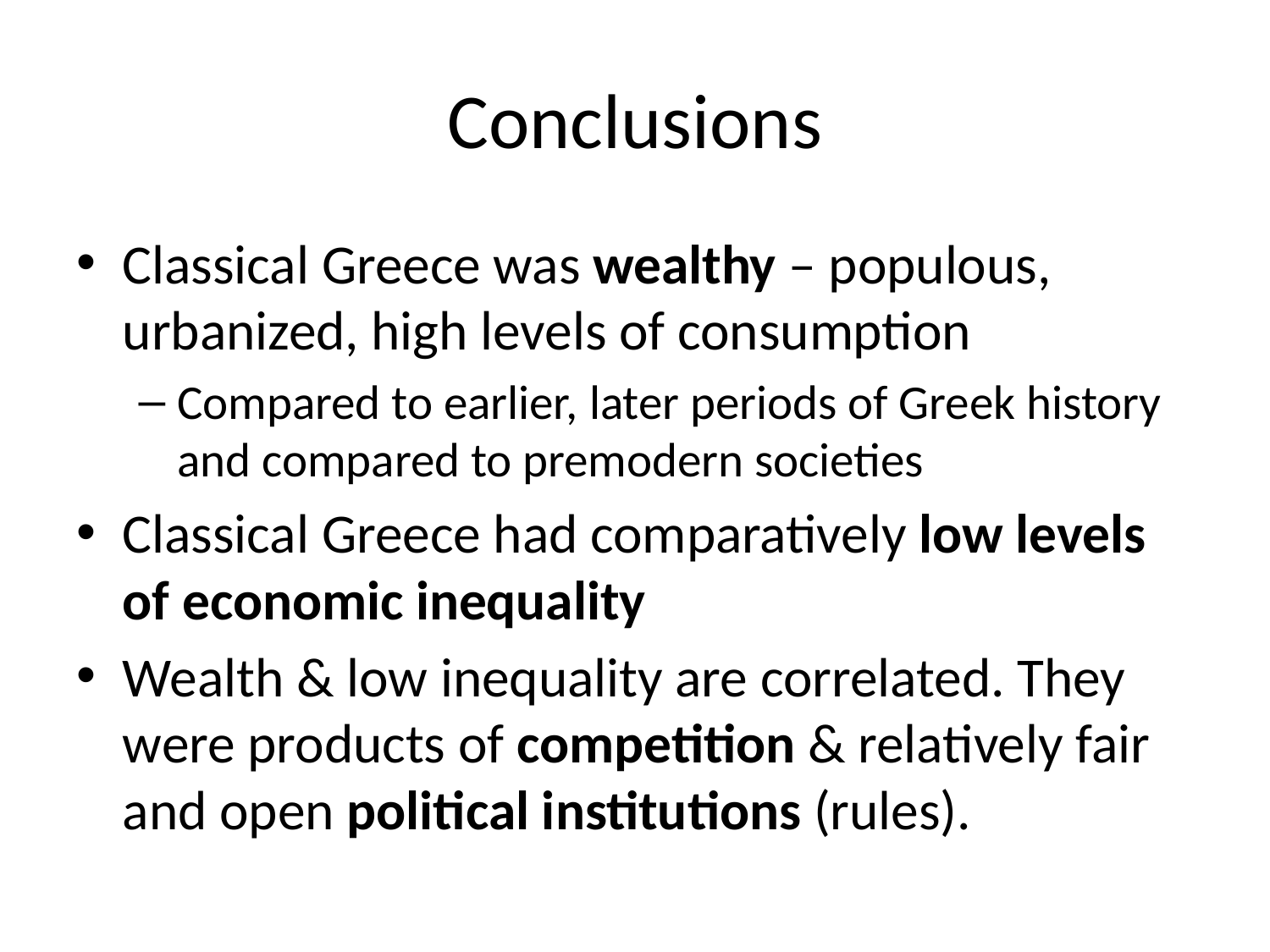

# Conclusions
Classical Greece was wealthy – populous, urbanized, high levels of consumption
Compared to earlier, later periods of Greek history and compared to premodern societies
Classical Greece had comparatively low levels of economic inequality
Wealth & low inequality are correlated. They were products of competition & relatively fair and open political institutions (rules).